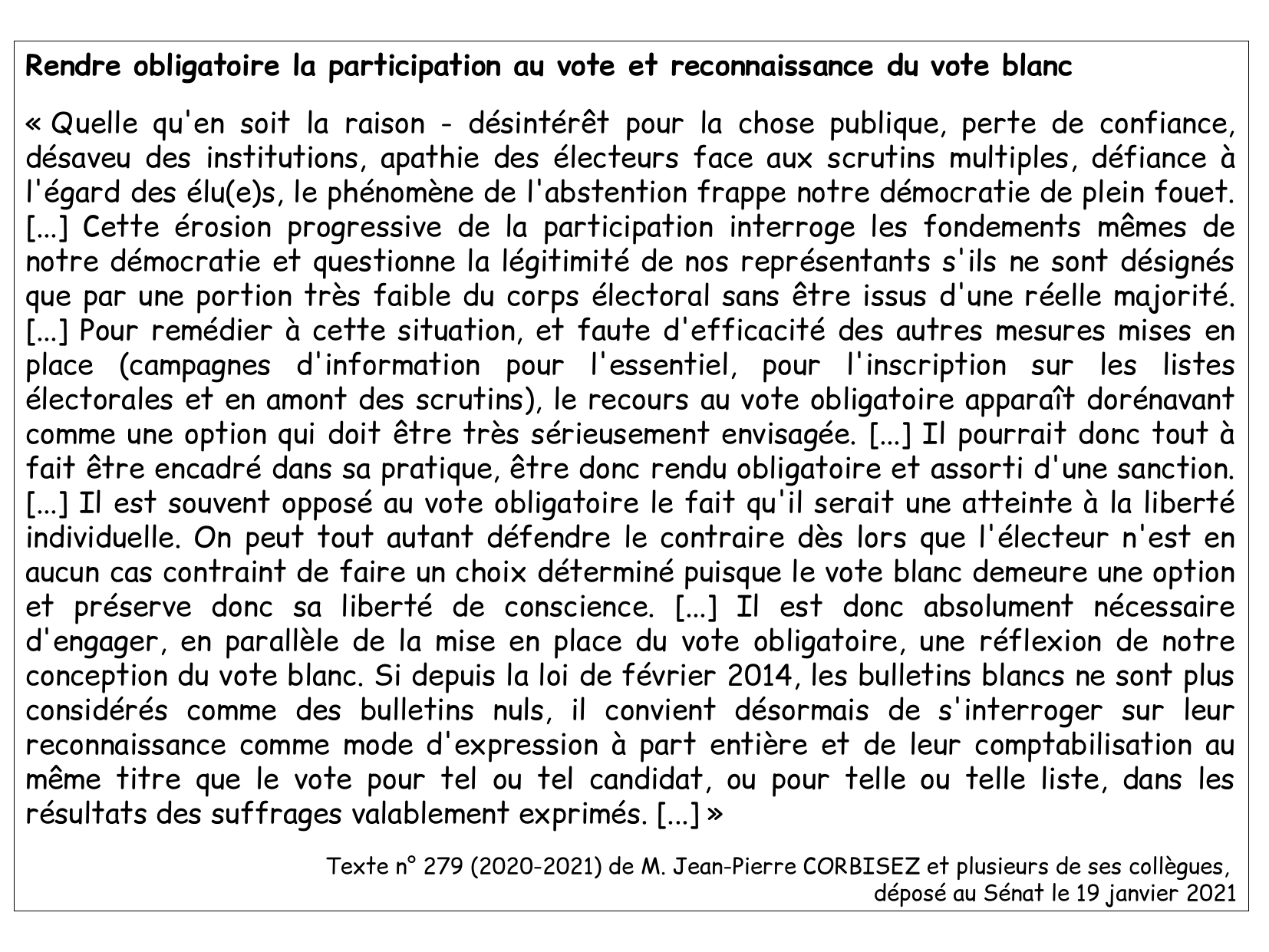

Rendre obligatoire la participation au vote et reconnaissance du vote blanc

« Quelle qu'en soit la raison - désintérêt pour la chose publique, perte de confiance, désaveu des institutions, apathie des électeurs face aux scrutins multiples, défiance à l'égard des élu(e)s, le phénomène de l'abstention frappe notre démocratie de plein fouet. [...] Cette érosion progressive de la participation interroge les fondements mêmes de notre démocratie et questionne la légitimité de nos représentants s'ils ne sont désignés que par une portion très faible du corps électoral sans être issus d'une réelle majorité. [...] Pour remédier à cette situation, et faute d'efficacité des autres mesures mises en place (campagnes d'information pour l'essentiel, pour l'inscription sur les listes électorales et en amont des scrutins), le recours au vote obligatoire apparaît dorénavant comme une option qui doit être très sérieusement envisagée. [...] Il pourrait donc tout à fait être encadré dans sa pratique, être donc rendu obligatoire et assorti d'une sanction. [...] Il est souvent opposé au vote obligatoire le fait qu'il serait une atteinte à la liberté individuelle. On peut tout autant défendre le contraire dès lors que l'électeur n'est en aucun cas contraint de faire un choix déterminé puisque le vote blanc demeure une option et préserve donc sa liberté de conscience. [...] Il est donc absolument nécessaire d'engager, en parallèle de la mise en place du vote obligatoire, une réflexion de notre conception du vote blanc. Si depuis la loi de février 2014, les bulletins blancs ne sont plus considérés comme des bulletins nuls, il convient désormais de s'interroger sur leur reconnaissance comme mode d'expression à part entière et de leur comptabilisation au même titre que le vote pour tel ou tel candidat, ou pour telle ou telle liste, dans les résultats des suffrages valablement exprimés. [...] »

Texte n° 279 (2020-2021) de M. Jean-Pierre CORBISEZ et plusieurs de ses collègues,
déposé au Sénat le 19 janvier 2021